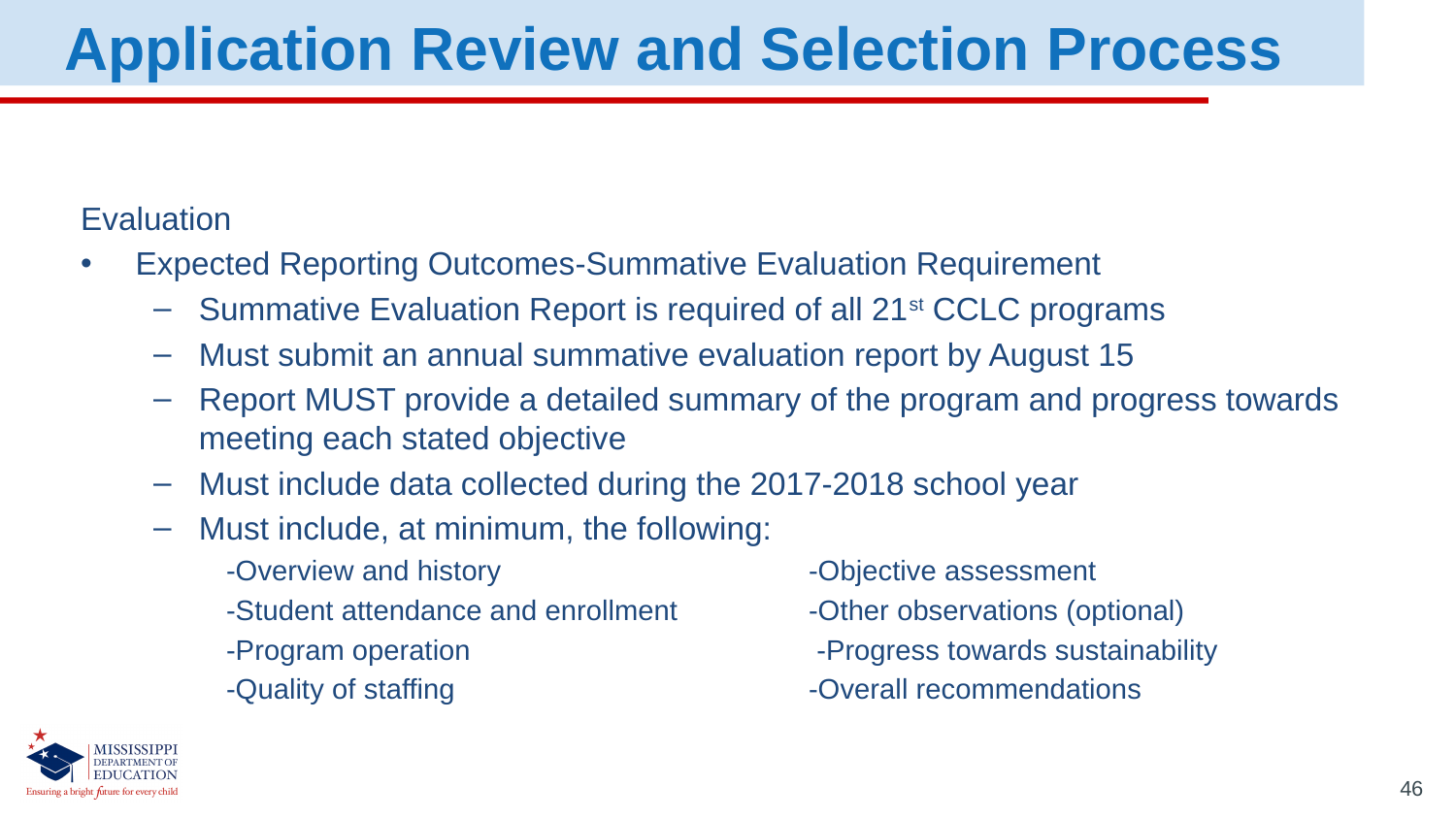

Application Review and Selection Process
Evaluation
Expected Reporting Outcomes-Summative Evaluation Requirement
Summative Evaluation Report is required of all 21st CCLC programs
Must submit an annual summative evaluation report by August 15
Report MUST provide a detailed summary of the program and progress towards meeting each stated objective
Must include data collected during the 2017-2018 school year
Must include, at minimum, the following:
-Overview and history		  	-Objective assessment
-Student attendance and enrollment 	-Other observations (optional)
-Program operation		 	 -Progress towards sustainability
-Quality of staffing		  	-Overall recommendations

46